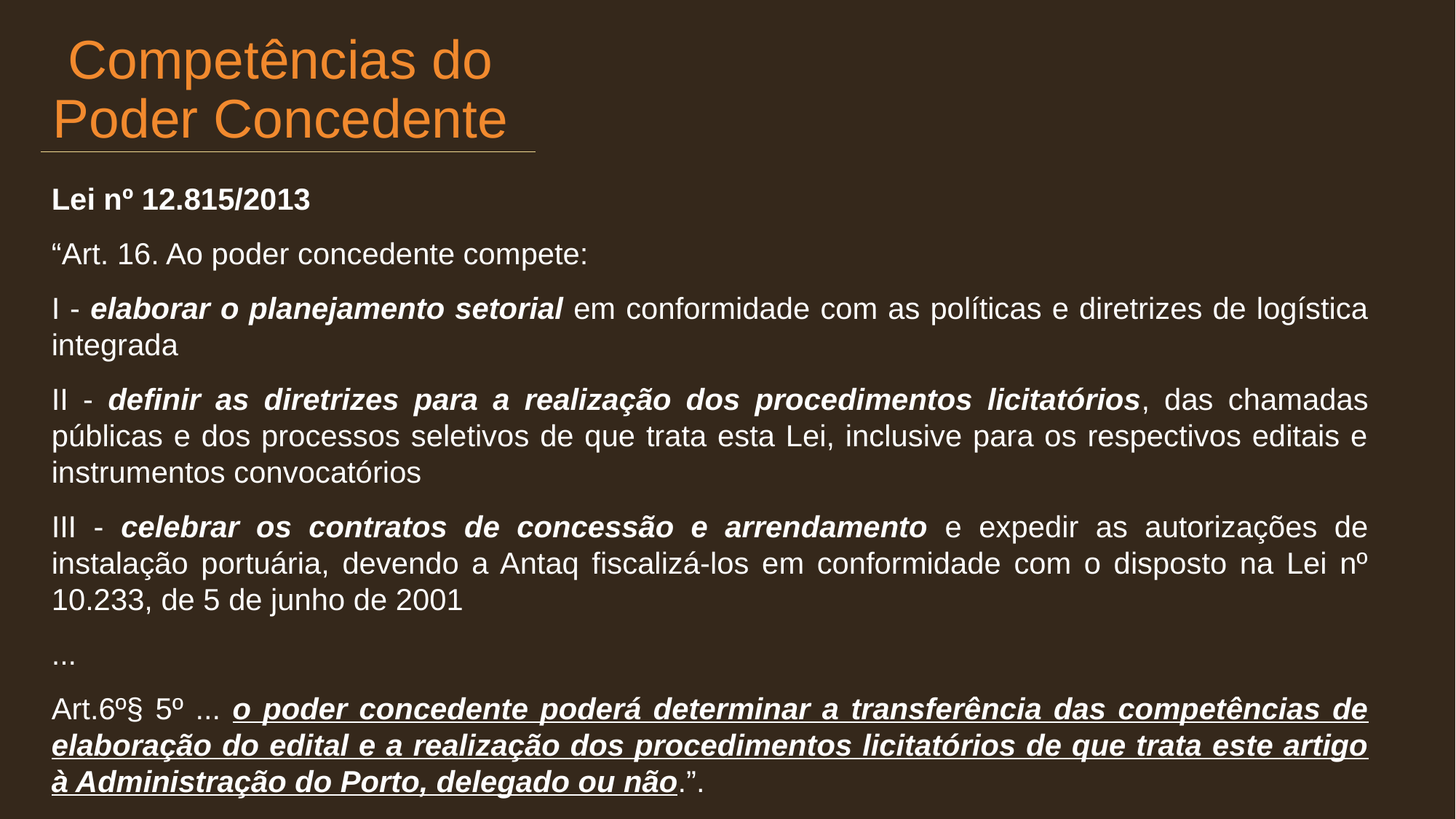

Competências do Poder Concedente
Lei nº 12.815/2013
“Art. 16. Ao poder concedente compete:
I - elaborar o planejamento setorial em conformidade com as políticas e diretrizes de logística integrada
II - definir as diretrizes para a realização dos procedimentos licitatórios, das chamadas públicas e dos processos seletivos de que trata esta Lei, inclusive para os respectivos editais e instrumentos convocatórios
III - celebrar os contratos de concessão e arrendamento e expedir as autorizações de instalação portuária, devendo a Antaq fiscalizá-los em conformidade com o disposto na Lei nº 10.233, de 5 de junho de 2001
...
Art.6º§ 5º ... o poder concedente poderá determinar a transferência das competências de elaboração do edital e a realização dos procedimentos licitatórios de que trata este artigo à Administração do Porto, delegado ou não.”.